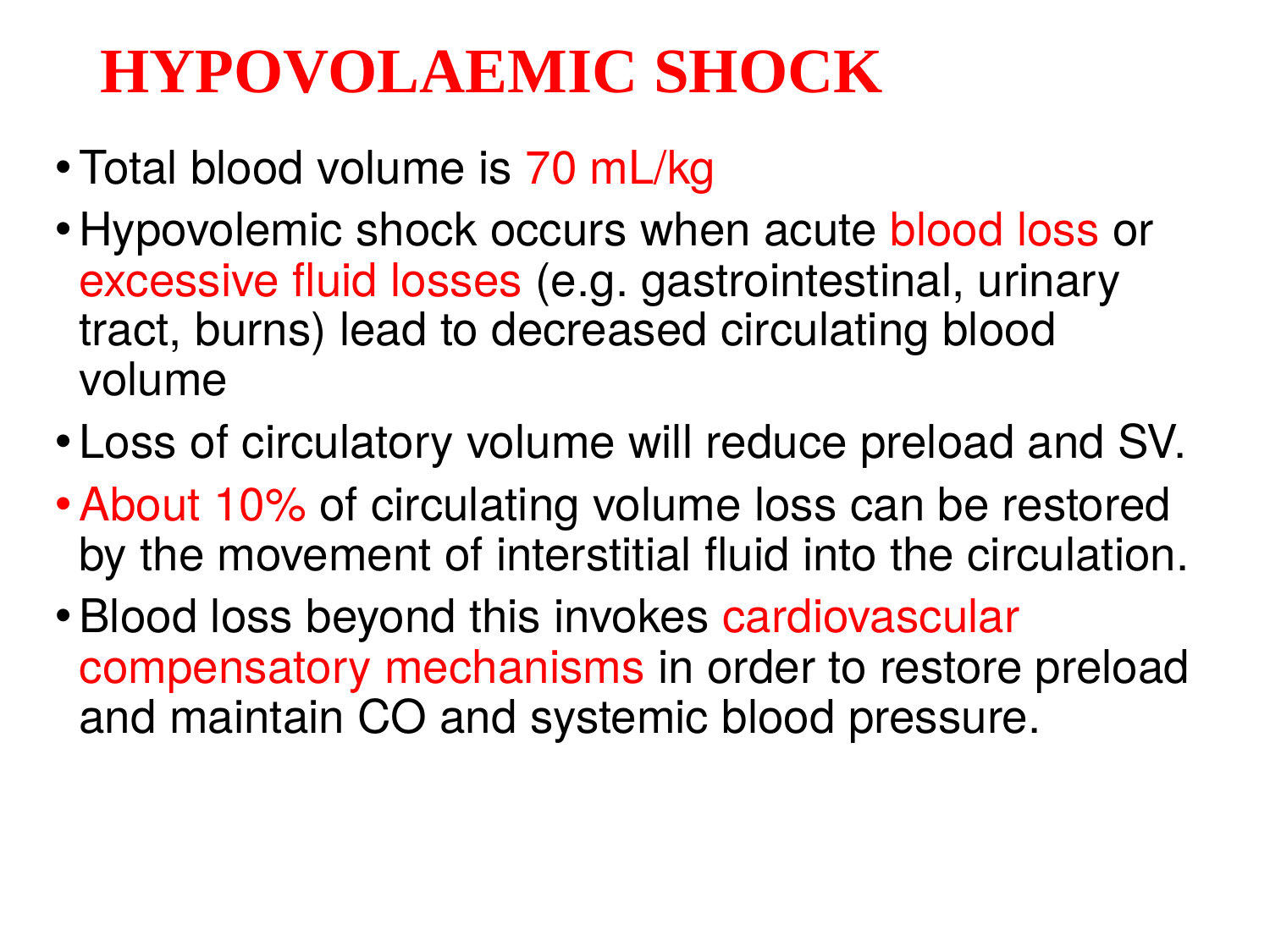

# HYPOVOLAEMIC SHOCK
Total blood volume is 70 mL/kg
Hypovolemic shock occurs when acute blood loss or excessive fluid losses (e.g. gastrointestinal, urinary tract, burns) lead to decreased circulating blood volume
Loss of circulatory volume will reduce preload and SV.
About 10% of circulating volume loss can be restored by the movement of interstitial fluid into the circulation.
Blood loss beyond this invokes cardiovascular compensatory mechanisms in order to restore preload and maintain CO and systemic blood pressure.